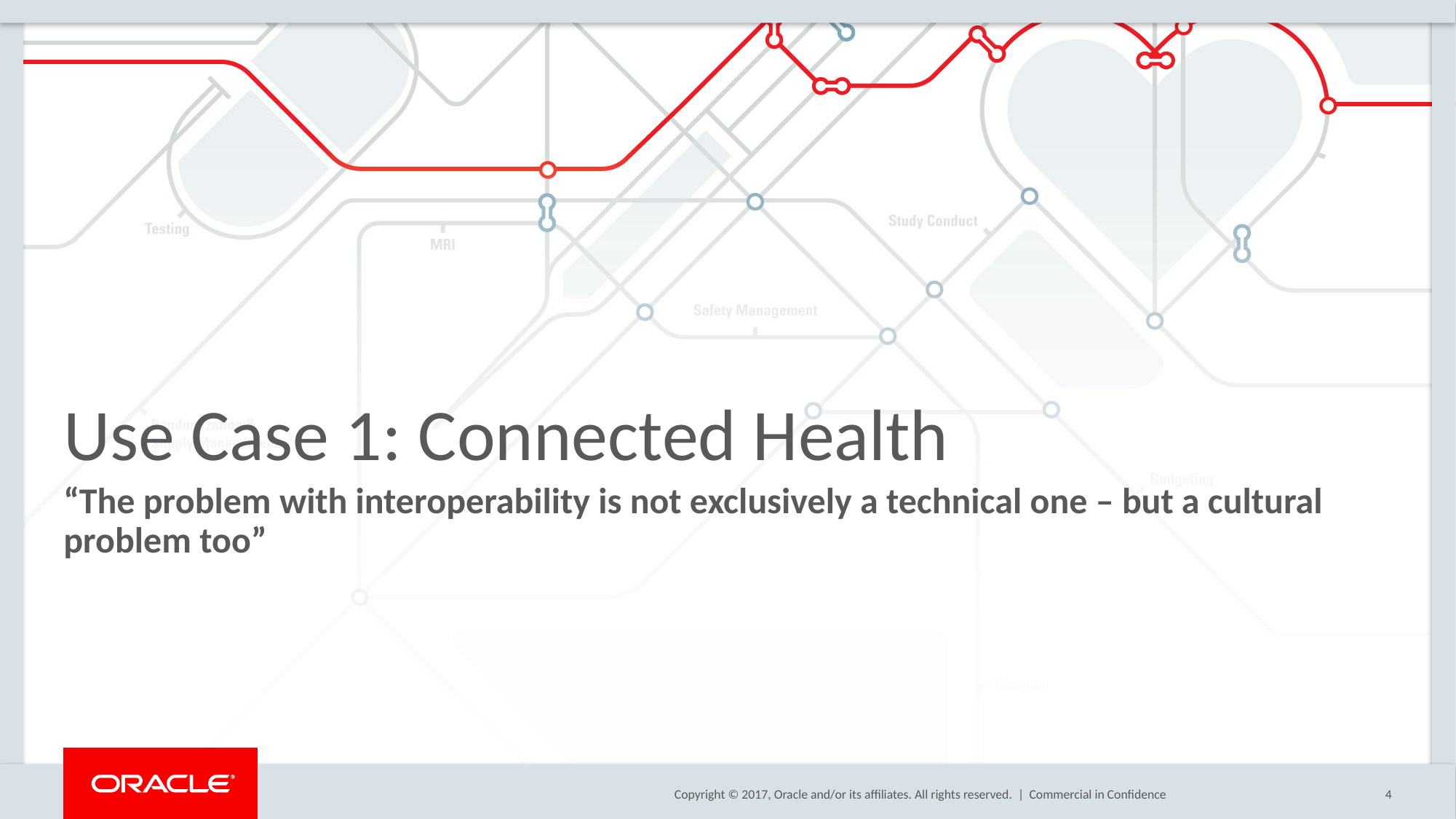

# Use Case 1: Connected Health
“The problem with interoperability is not exclusively a technical one – but a cultural problem too”
Commercial in Confidence
4